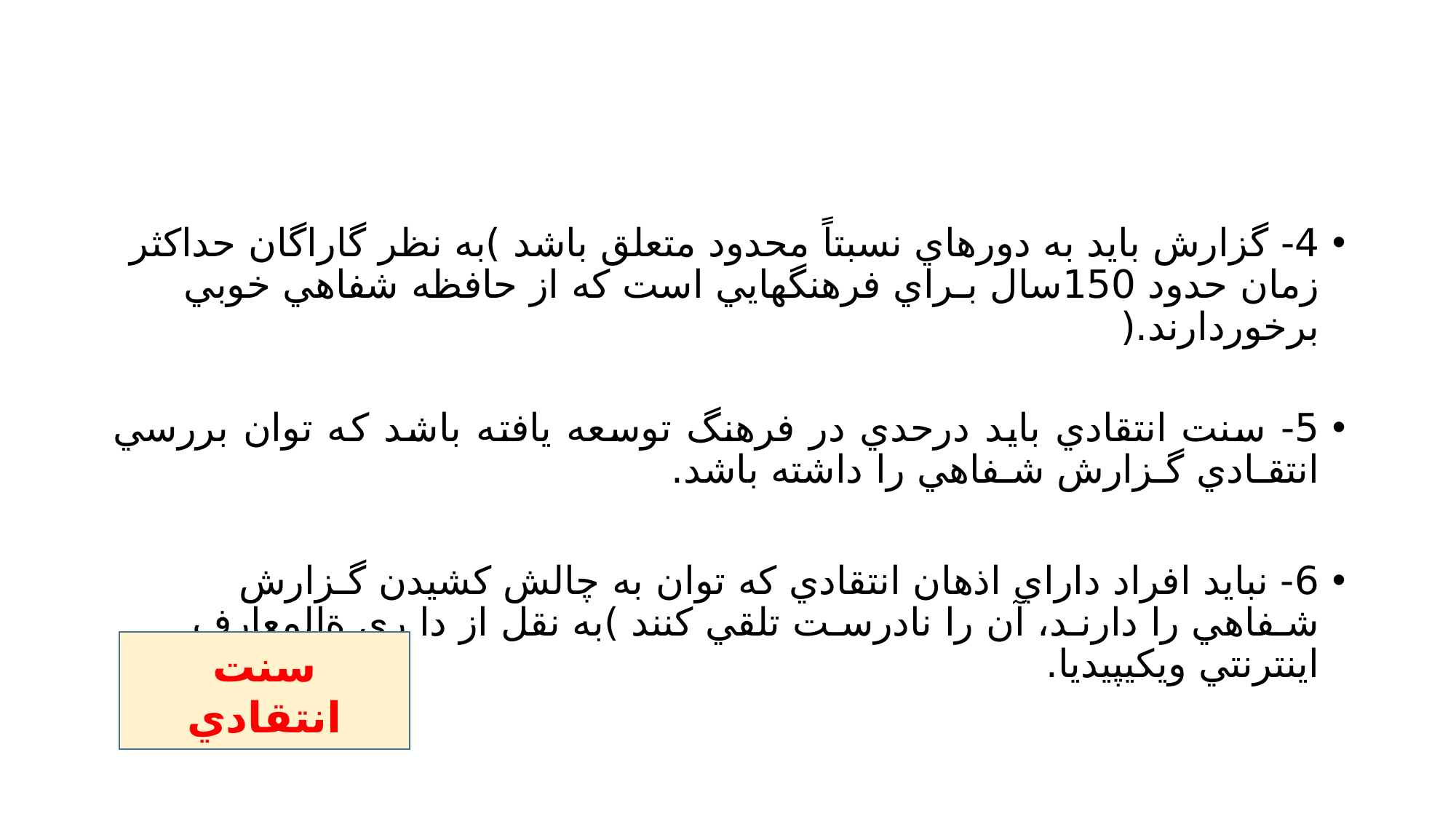

#
4- گزارش بايد به دورهاي نسبتاً محدود متعلق باشد )به نظر گاراگان حداكثر زمان حدود 150سال بـراي فرهنگهايي است كه از حافظه شفاهي خوبي برخوردارند.(
5- سنت انتقادي بايد درحدي در فرهنگ توسعه يافته باشد كه توان بررسي انتقـادي گـزارش شـفاهي را داشته باشد.

6- نبايد افراد داراي اذهان انتقادي كه توان به چالش كشيدن گـزارش شـفاهي را دارنـد، آن را نادرسـت تلقي كنند )به نقل از دا ري ةالمعارف اينترنتي ويكيپيديا.
سنت انتقادي